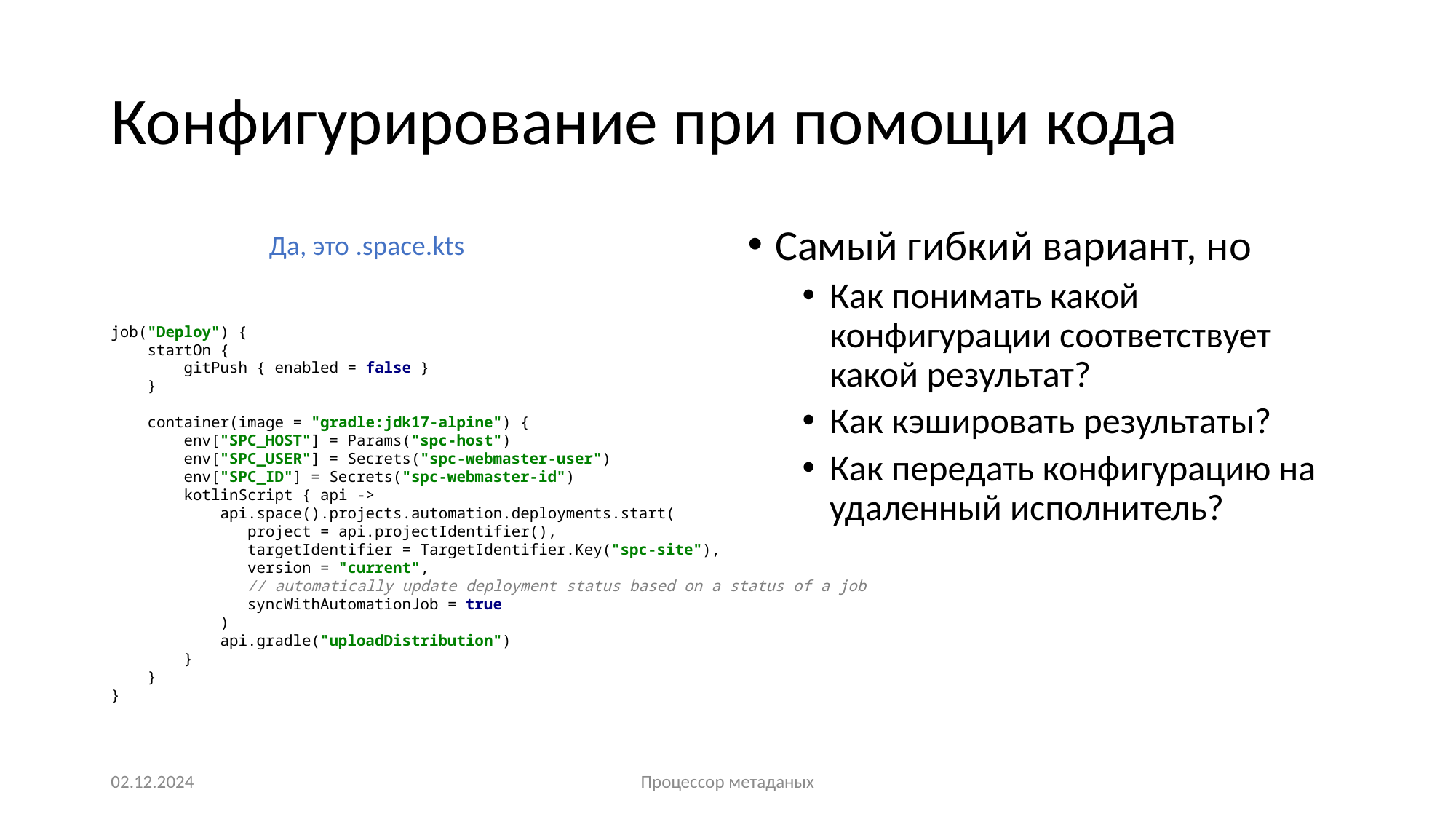

# Конфигурирование при помощи кода
Самый гибкий вариант, но
Как понимать какой конфигурации соответствует какой результат?
Как кэшировать результаты?
Как передать конфигурацию на удаленный исполнитель?
Да, это .space.kts
job("Deploy") {
    startOn {
        gitPush { enabled = false }
    }
    container(image = "gradle:jdk17-alpine") {
        env["SPC_HOST"] = Params("spc-host")
        env["SPC_USER"] = Secrets("spc-webmaster-user")
        env["SPC_ID"] = Secrets("spc-webmaster-id")
        kotlinScript { api ->
            api.space().projects.automation.deployments.start(
               project = api.projectIdentifier(),
               targetIdentifier = TargetIdentifier.Key("spc-site"),
               version = "current",
               // automatically update deployment status based on a status of a job
               syncWithAutomationJob = true
            )
            api.gradle("uploadDistribution")
        }
    }
}
02.12.2024
Процессор метаданых